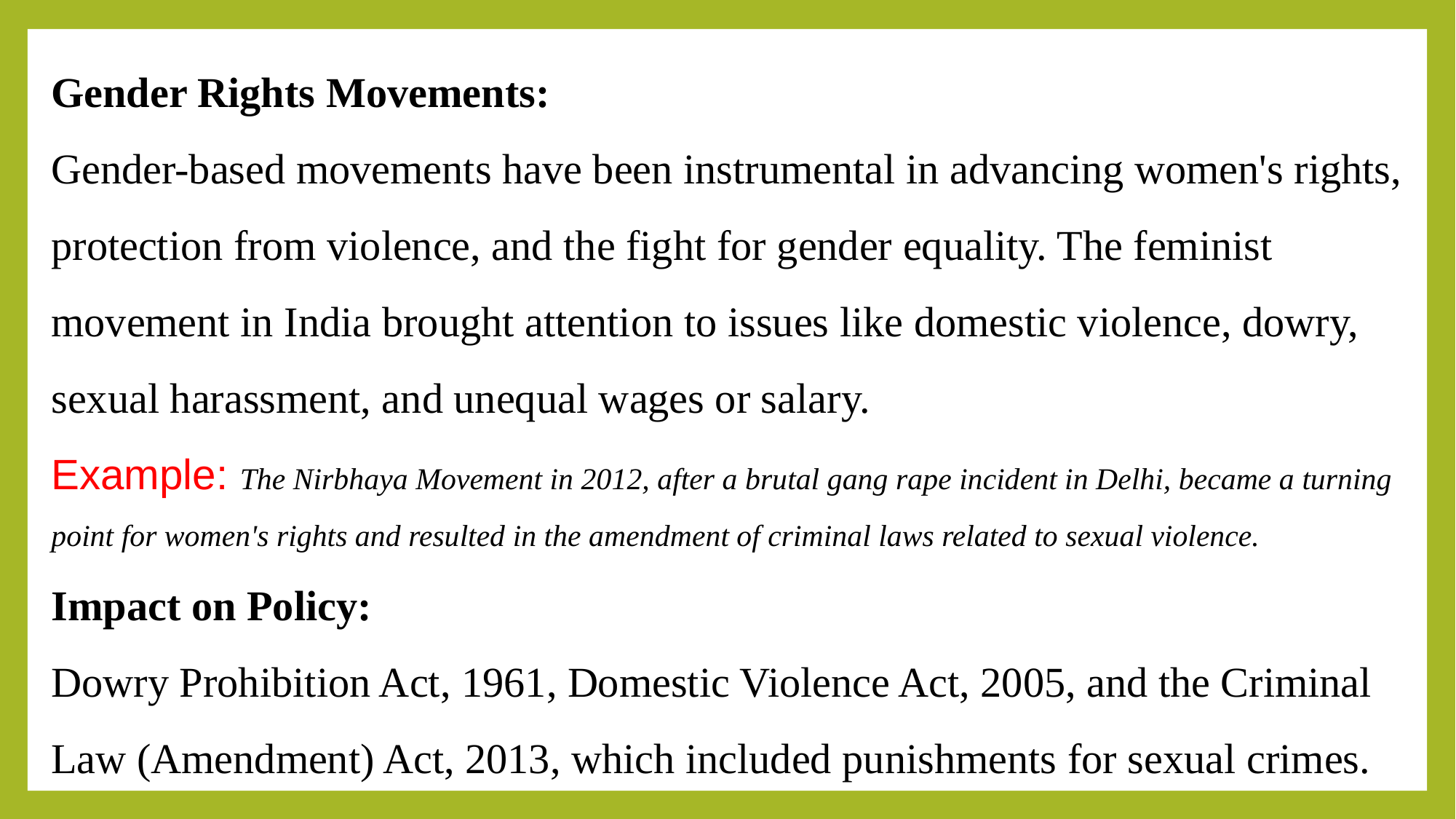

Gender Rights Movements:
Gender-based movements have been instrumental in advancing women's rights, protection from violence, and the fight for gender equality. The feminist movement in India brought attention to issues like domestic violence, dowry, sexual harassment, and unequal wages or salary.
Example: The Nirbhaya Movement in 2012, after a brutal gang rape incident in Delhi, became a turning point for women's rights and resulted in the amendment of criminal laws related to sexual violence.
Impact on Policy:
Dowry Prohibition Act, 1961, Domestic Violence Act, 2005, and the Criminal Law (Amendment) Act, 2013, which included punishments for sexual crimes.